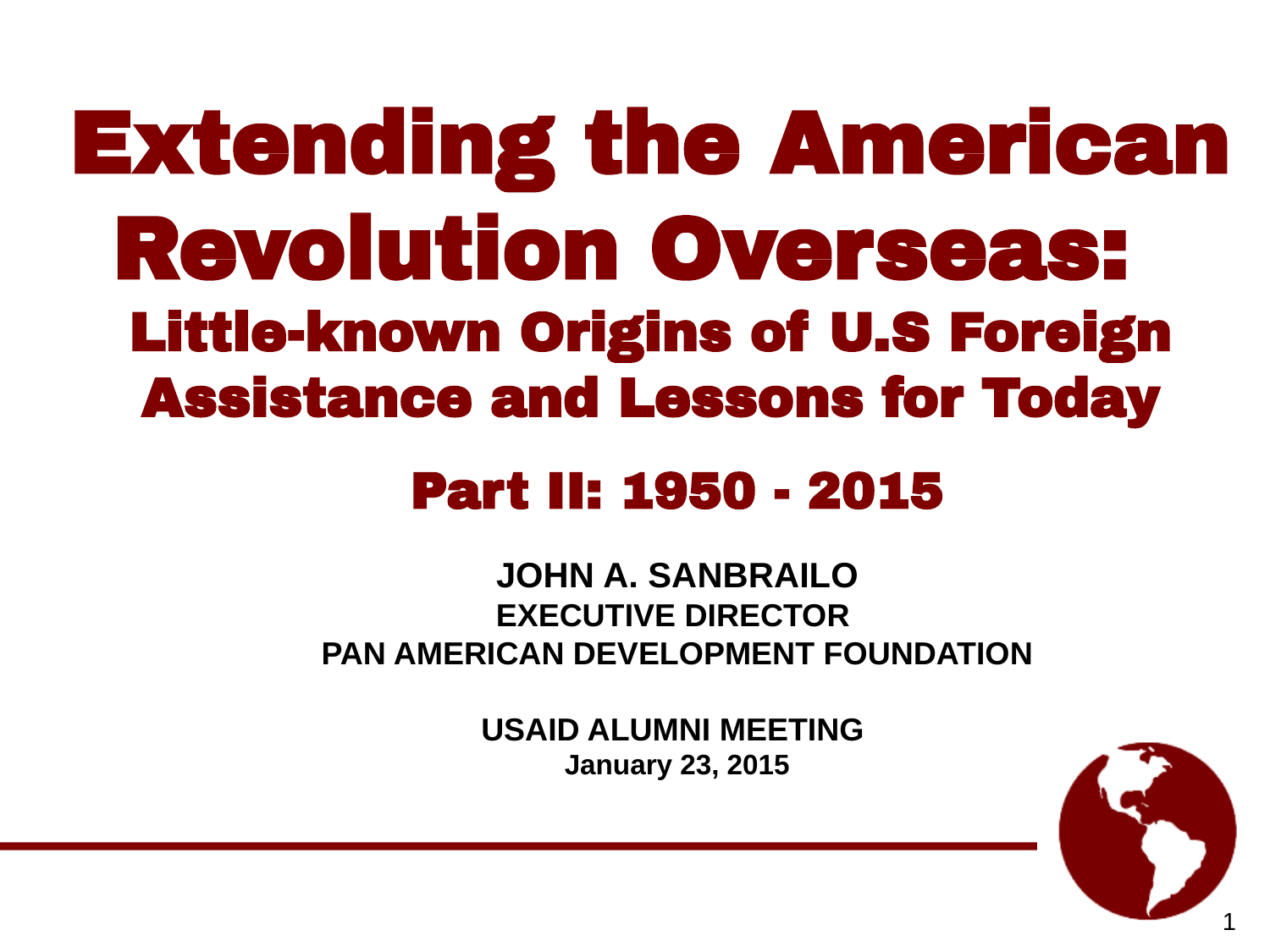

# Extending the American Revolution Overseas: Little-known Origins of U.S Foreign Assistance and Lessons for Today

Part II: 1950 - 2015

John A. Sanbrailo
Executive Director
Pan American Development Foundation

USAID Alumni Meeting
January 23, 2015

1